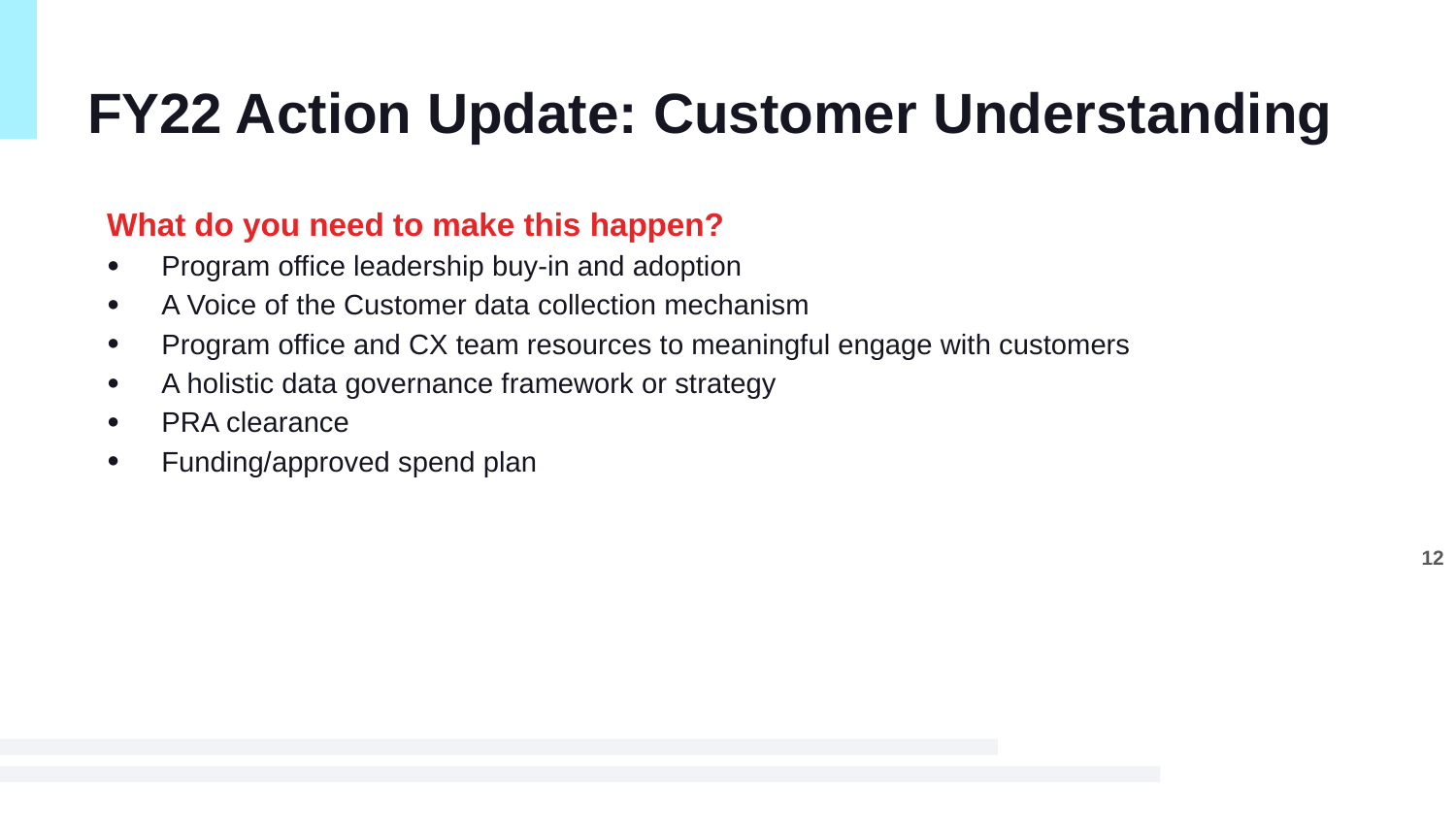

# FY22 Action Update: Customer Understanding
What do you need to make this happen?
Program office leadership buy-in and adoption
A Voice of the Customer data collection mechanism
Program office and CX team resources to meaningful engage with customers
A holistic data governance framework or strategy
PRA clearance
Funding/approved spend plan

12